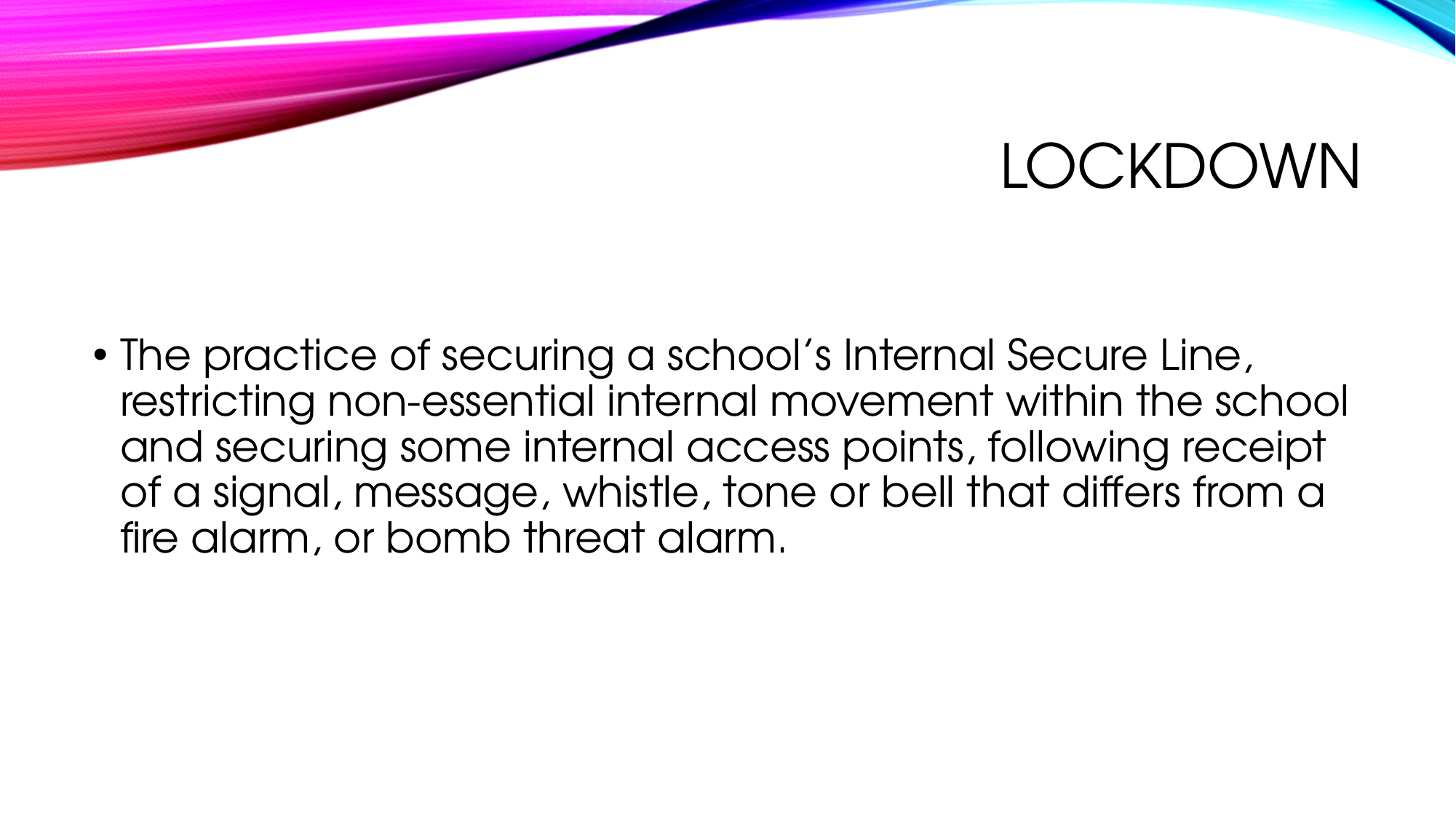

# LOCKDOWN

The practice of securing a school’s Internal Secure Line, restricting non-essential internal movement within the school and securing some internal access points, following receipt of a signal, message, whistle, tone or bell that differs from a fire alarm, or bomb threat alarm.